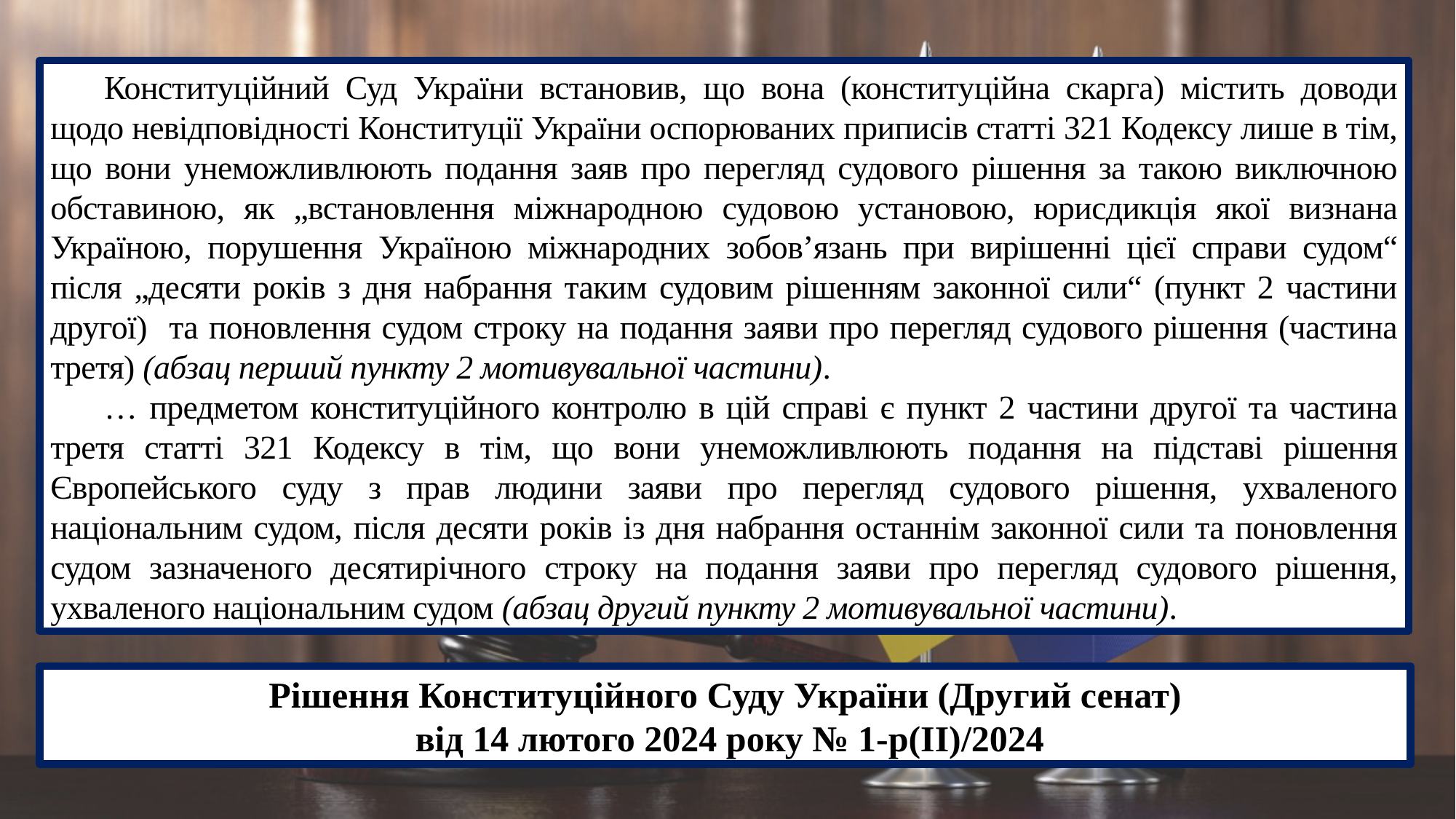

Конституційний Суд України встановив, що вона (конституційна скарга) містить доводи щодо невідповідності Конституції України оспорюваних приписів статті 321 Кодексу лише в тім, що вони унеможливлюють подання заяв про перегляд судового рішення за такою виключною обставиною, як „встановлення міжнародною судовою установою, юрисдикція якої визнана Україною, порушення Україною міжнародних зобов’язань при вирішенні цієї справи судом“ після „десяти років з дня набрання таким судовим рішенням законної сили“ (пункт 2 частини другої)  та поновлення судом строку на подання заяви про перегляд судового рішення (частина третя) (абзац перший пункту 2 мотивувальної частини).
… предметом конституційного контролю в цій справі є пункт 2 частини другої та частина третя статті 321 Кодексу в тім, що вони унеможливлюють подання на підставі рішення Європейського суду з прав людини заяви про перегляд судового рішення, ухваленого національним судом, після десяти років із дня набрання останнім законної сили та поновлення судом зазначеного десятирічного строку на подання заяви про перегляд судового рішення, ухваленого національним судом (абзац другий пункту 2 мотивувальної частини).
Рішення Конституційного Суду України (Другий сенат)
 від 14 лютого 2024 року № 1-р(ІІ)/2024